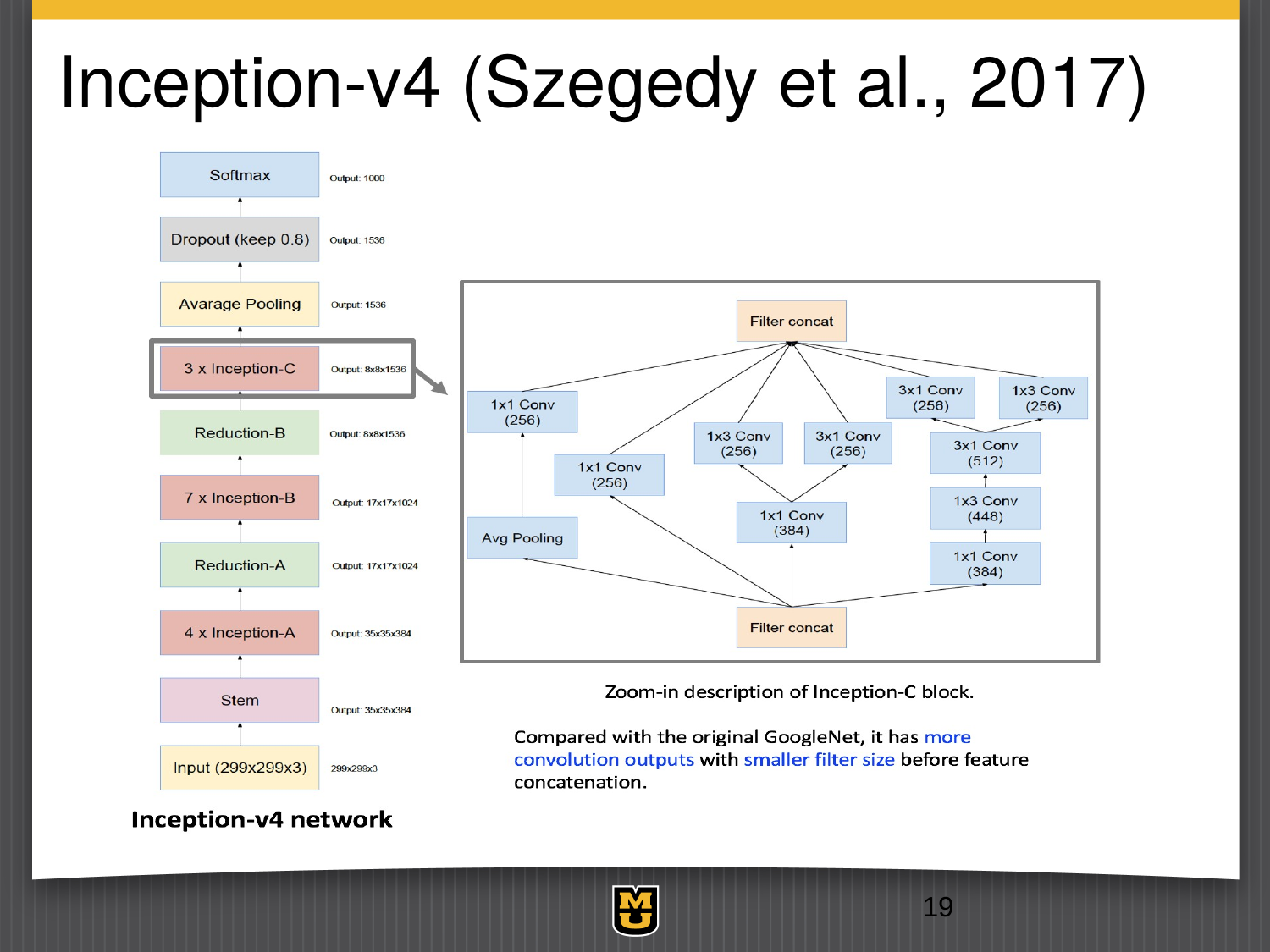

# Inception-v4 (Szegedy et al., 2017)

19